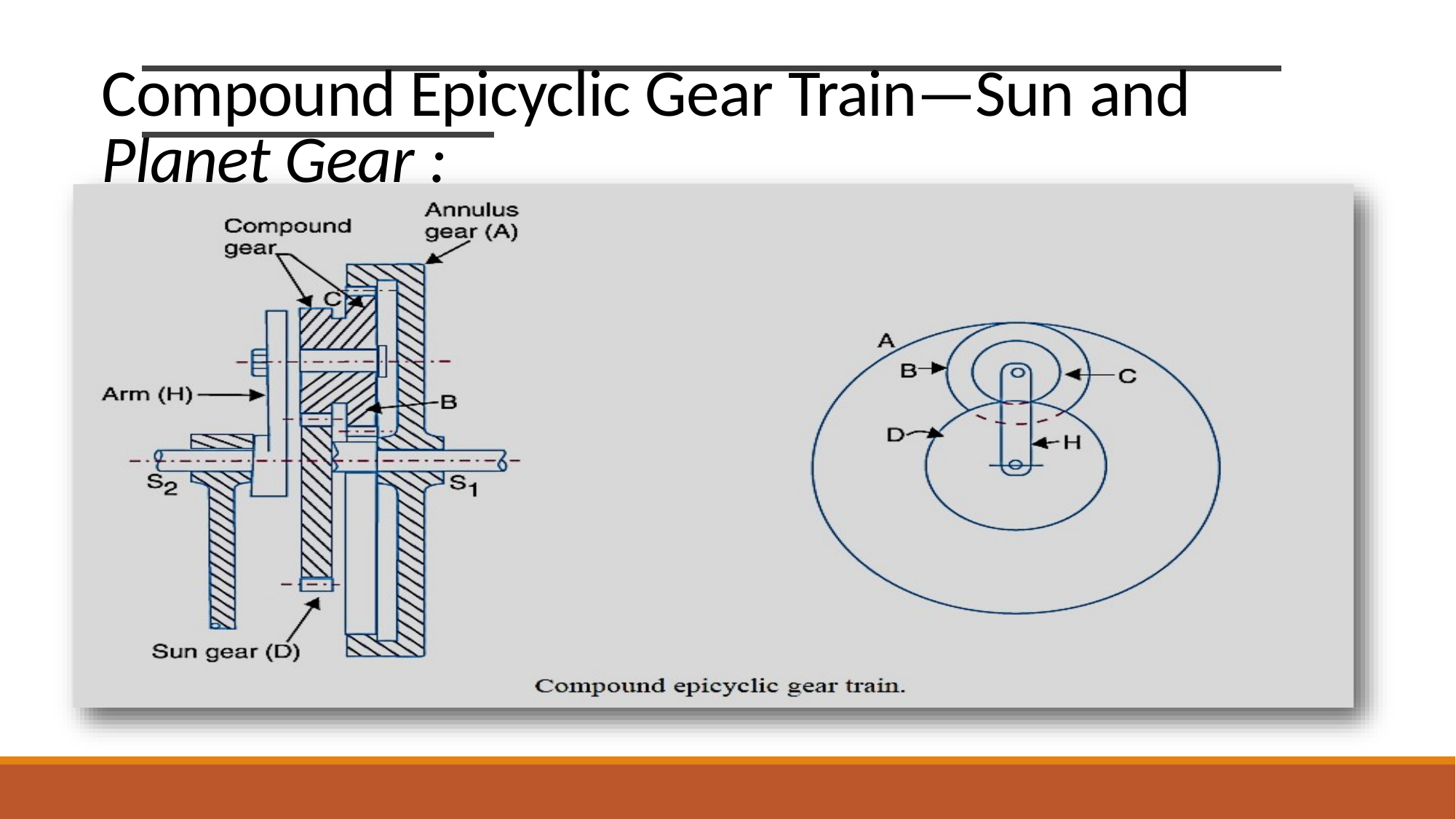

# Compound Epicyclic Gear Train—Sun and  Planet Gear :